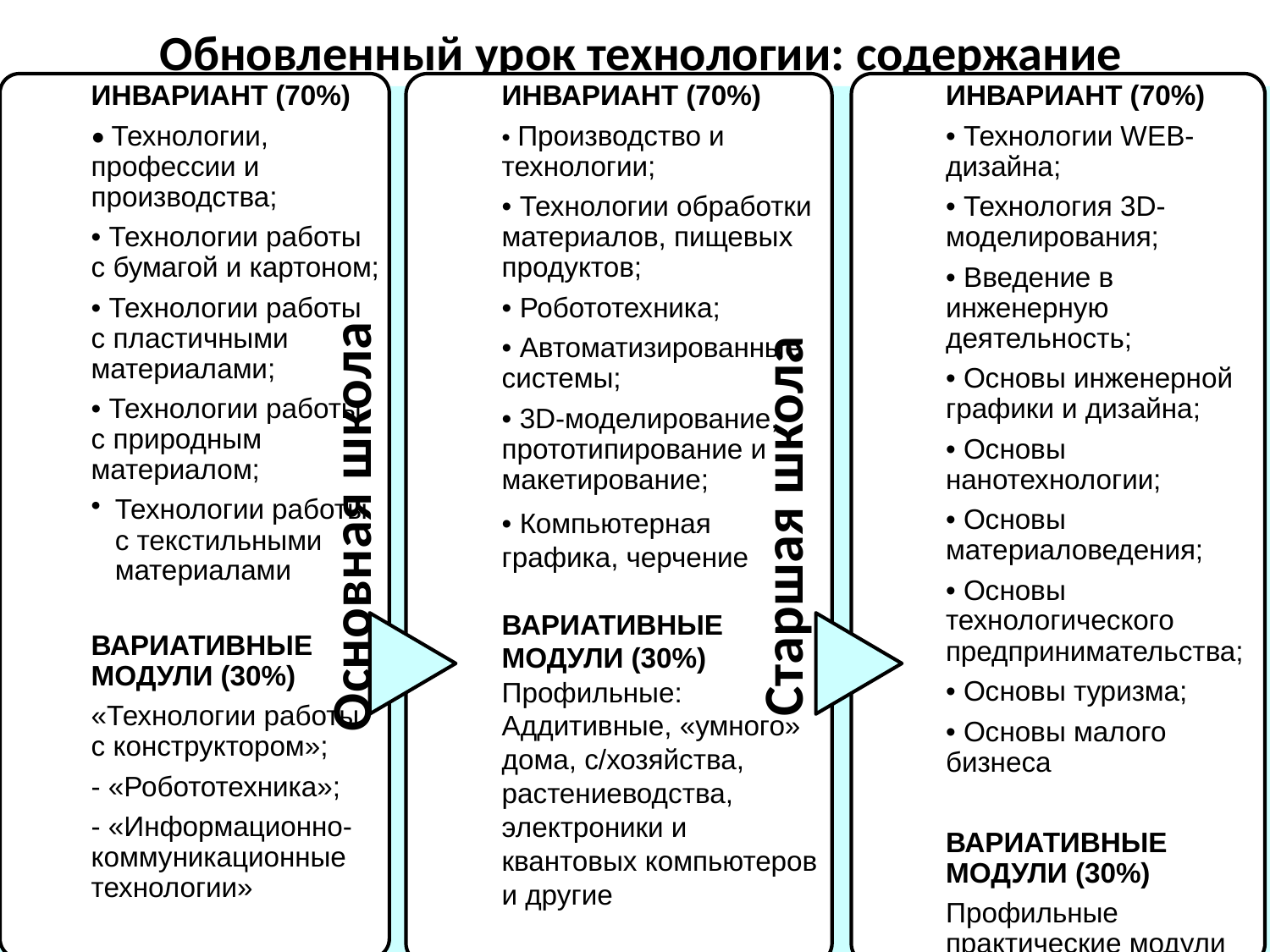

# Обновленный урок технологии: содержание
Начальная школа
ИНВАРИАНТ (70%)
• Технологии, профессии и производства;
• Технологии работы с бумагой и картоном;
• Технологии работы с пластичными материалами;
• Технологии работы с природным материалом;
Технологии работы с текстильными материалами

ВАРИАТИВНЫЕ МОДУЛИ (30%)
«Технологии работы с конструктором»;
- «Робототехника»;
- «Информационно-коммуникационные технологии»

Основная школа
ИНВАРИАНТ (70%)
• Производство и технологии;
• Технологии обработки материалов, пищевых продуктов;
• Робототехника;
• Автоматизированные системы;
• 3D-моделирование, прототипирование и макетирование;
• Компьютерная графика, черчение

ВАРИАТИВНЫЕ МОДУЛИ (30%)
Профильные: Аддитивные, «умного» дома, с/хозяйства, растениеводства, электроники и квантовых компьютеров и другие

Старшая школа
ИНВАРИАНТ (70%)
• Технологии WEB-дизайна;
• Технология 3D-моделирования;
• Введение в инженерную деятельность;
• Основы инженерной графики и дизайна;
• Основы нанотехнологии;
• Основы материаловедения;
• Основы технологического предпринимательства;
• Основы туризма;
• Основы малого бизнеса

ВАРИАТИВНЫЕ МОДУЛИ (30%)
Профильные практические модули